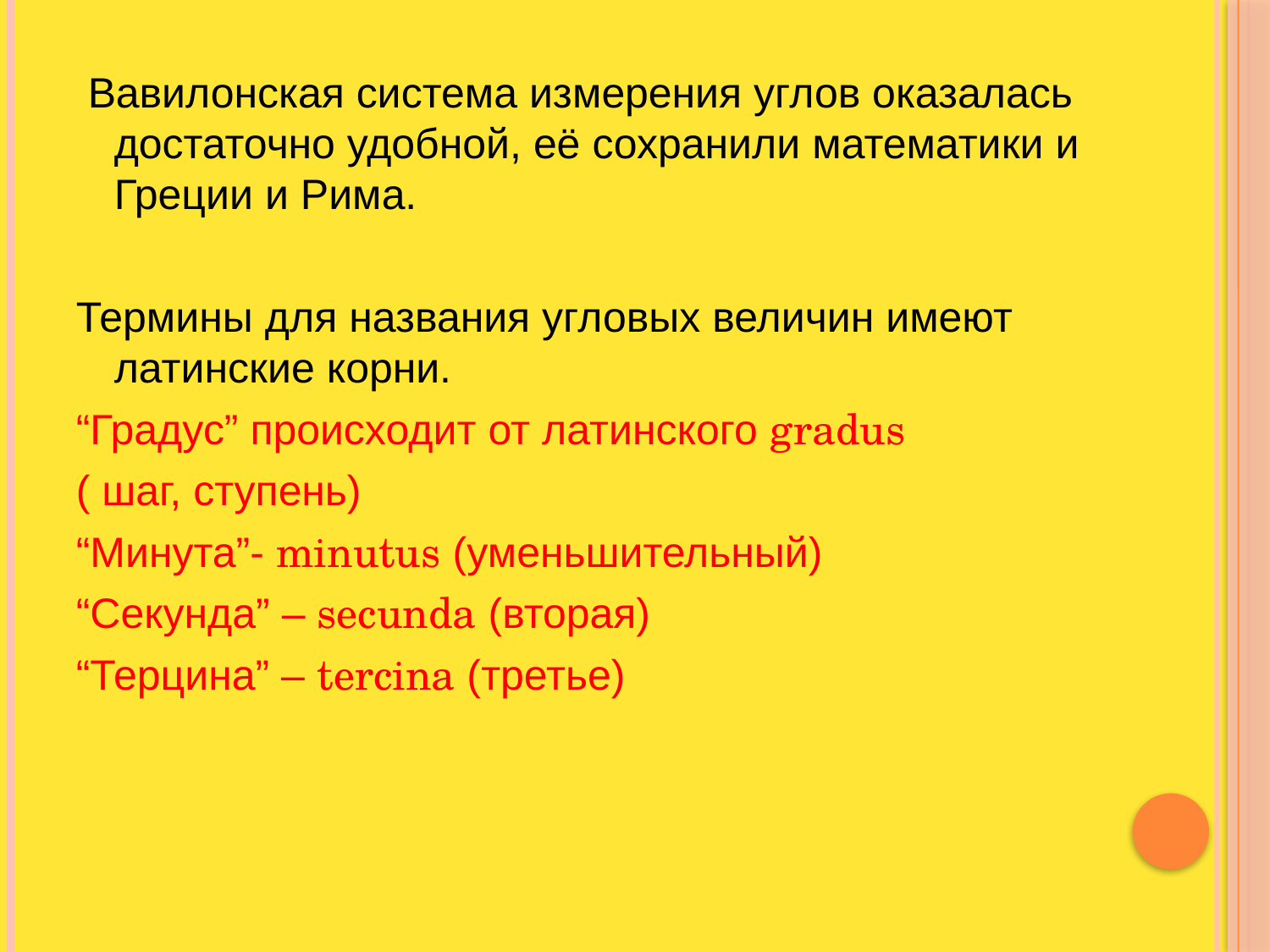

Вавилонская система измерения углов оказалась достаточно удобной, её сохранили математики и Греции и Рима.

Термины для названия угловых величин имеют латинские корни.
“Градус” происходит от латинского gradus
( шаг, ступень)
“Минута”- minutus (уменьшительный)
“Секунда” – secunda (вторая)
“Терцина” – tercina (третье)